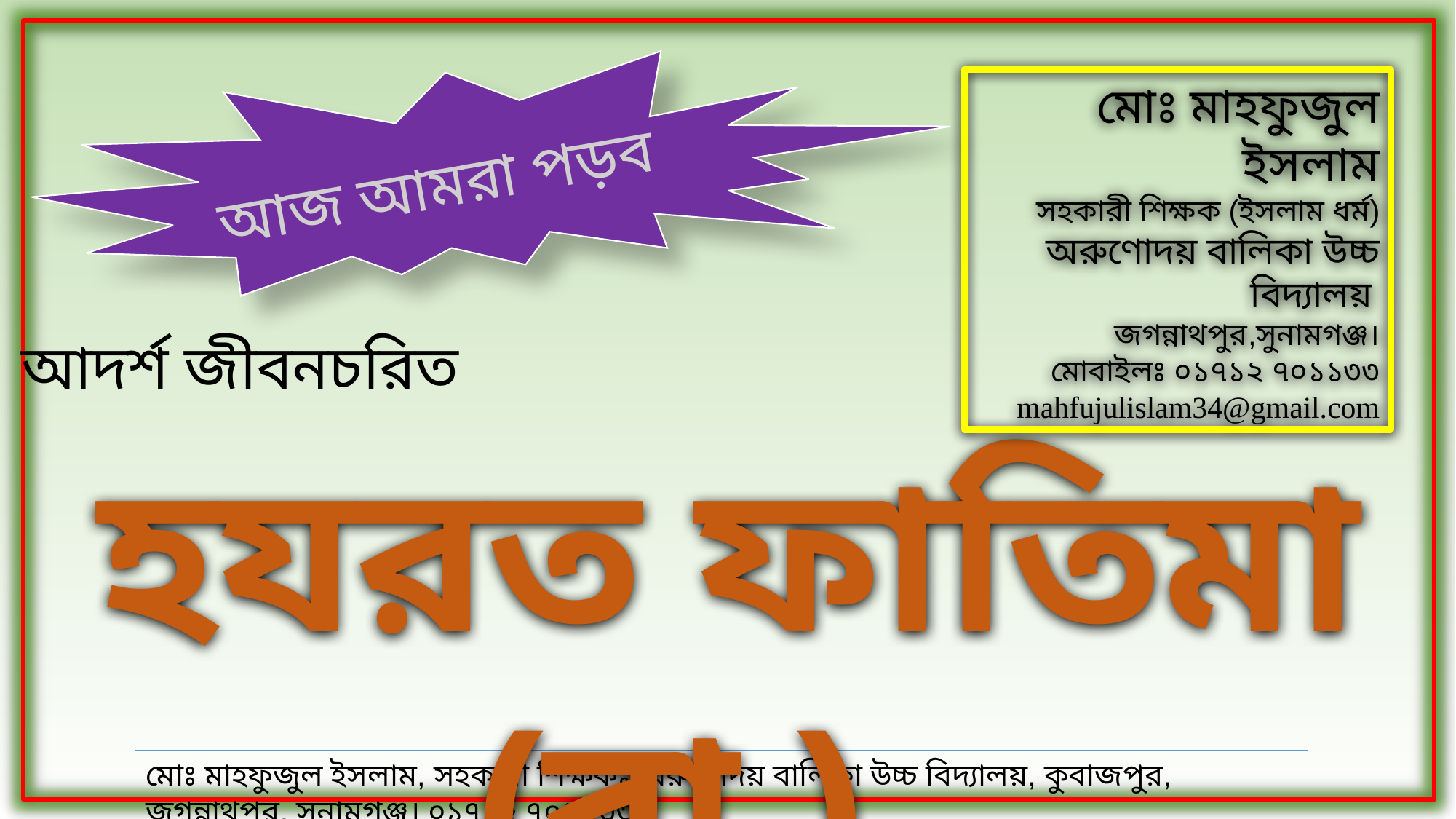

মোঃ মাহফুজুল ইসলাম
সহকারী শিক্ষক (ইসলাম ধর্ম)
অরুণোদয় বালিকা উচ্চ বিদ্যালয়
জগন্নাথপুর,সুনামগঞ্জ।
মোবাইলঃ ০১৭১২ ৭০১১৩৩
mahfujulislam34@gmail.com
আজ আমরা পড়ব
আদর্শ জীবনচরিত
হযরত ফাতিমা (রা.)